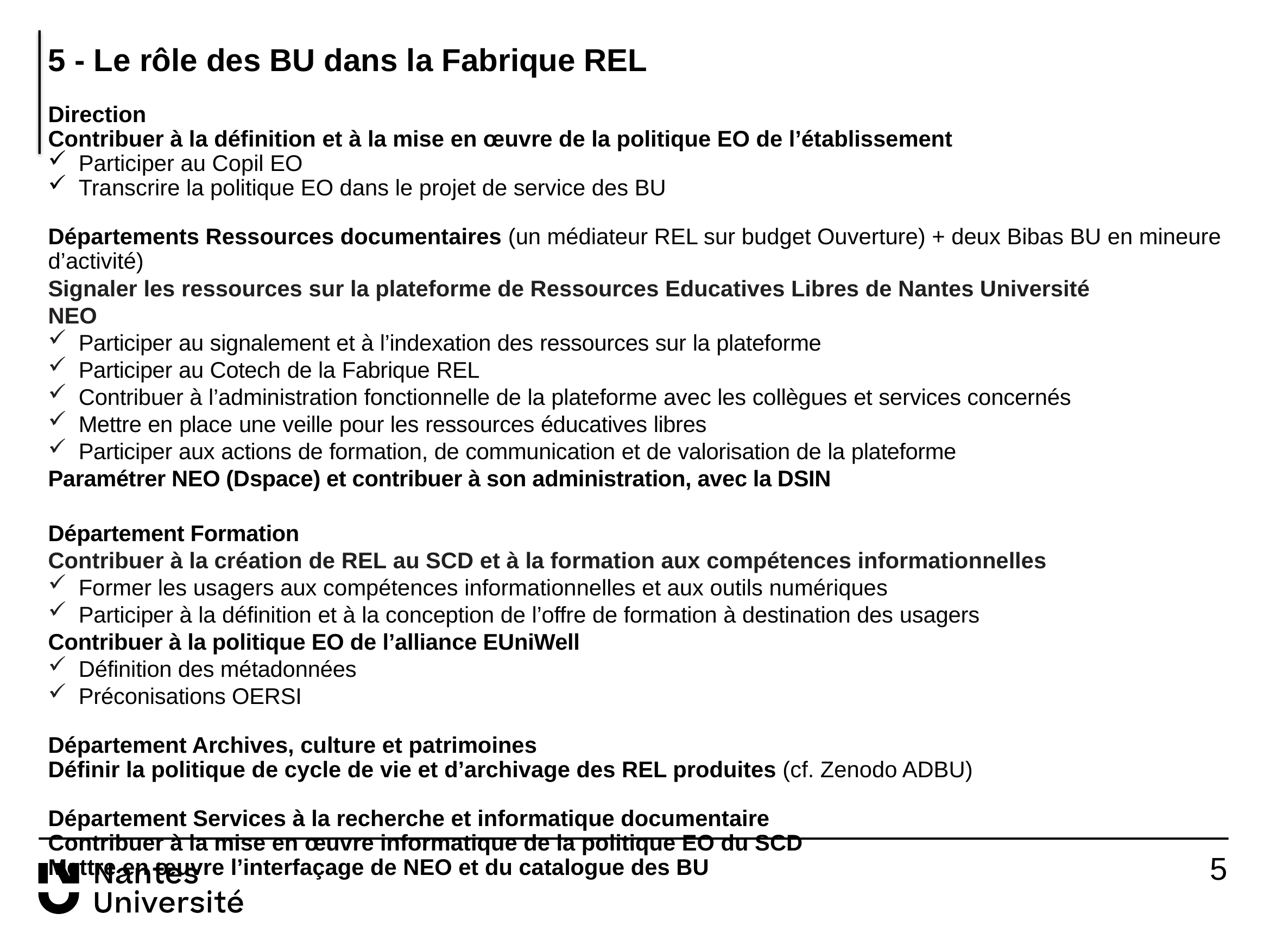

5 - Le rôle des BU dans la Fabrique REL

Direction
Contribuer à la définition et à la mise en œuvre de la politique EO de l’établissement
Participer au Copil EO
Transcrire la politique EO dans le projet de service des BU

Départements Ressources documentaires (un médiateur REL sur budget Ouverture) + deux Bibas BU en mineure d’activité)
Signaler les ressources sur la plateforme de Ressources Educatives Libres de Nantes Université NEO
Participer au signalement et à l’indexation des ressources sur la plateforme
Participer au Cotech de la Fabrique REL
Contribuer à l’administration fonctionnelle de la plateforme avec les collègues et services concernés
Mettre en place une veille pour les ressources éducatives libres
Participer aux actions de formation, de communication et de valorisation de la plateforme
Paramétrer NEO (Dspace) et contribuer à son administration, avec la DSIN

Département Formation
Contribuer à la création de REL au SCD et à la formation aux compétences informationnelles
Former les usagers aux compétences informationnelles et aux outils numériques
Participer à la définition et à la conception de l’offre de formation à destination des usagers
Contribuer à la politique EO de l’alliance EUniWell
Définition des métadonnées
Préconisations OERSI

Département Archives, culture et patrimoines
Définir la politique de cycle de vie et d’archivage des REL produites (cf. Zenodo ADBU)

Département Services à la recherche et informatique documentaire
Contribuer à la mise en œuvre informatique de la politique EO du SCD
Mettre en œuvre l’interfaçage de NEO et du catalogue des BU

5